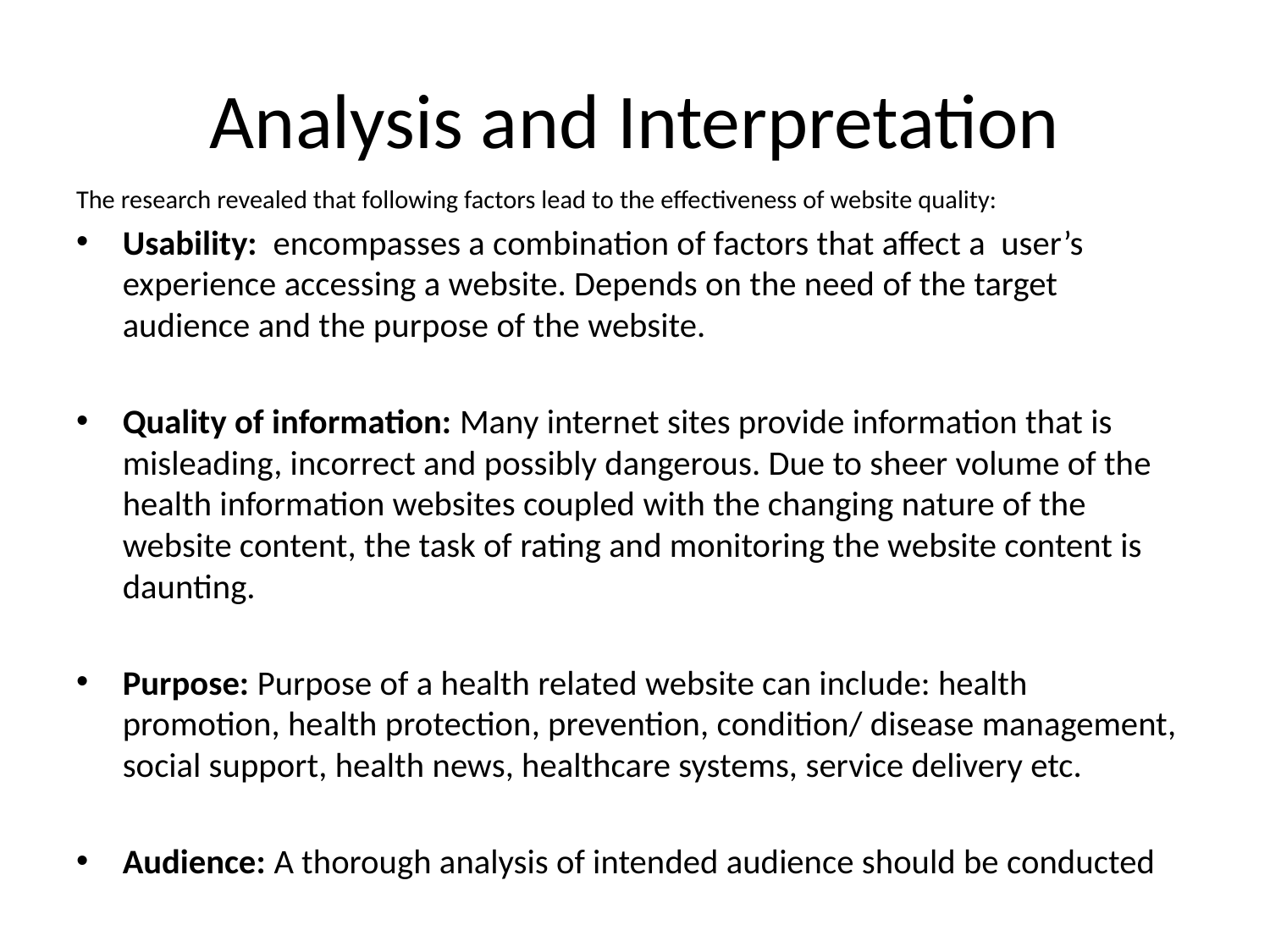

# Analysis and Interpretation
The research revealed that following factors lead to the effectiveness of website quality:
Usability:  encompasses a combination of factors that affect a  user’s experience accessing a website. Depends on the need of the target audience and the purpose of the website.

Quality of information: Many internet sites provide information that is misleading, incorrect and possibly dangerous. Due to sheer volume of the health information websites coupled with the changing nature of the website content, the task of rating and monitoring the website content is daunting.

Purpose: Purpose of a health related website can include: health promotion, health protection, prevention, condition/ disease management, social support, health news, healthcare systems, service delivery etc.

Audience: A thorough analysis of intended audience should be conducted